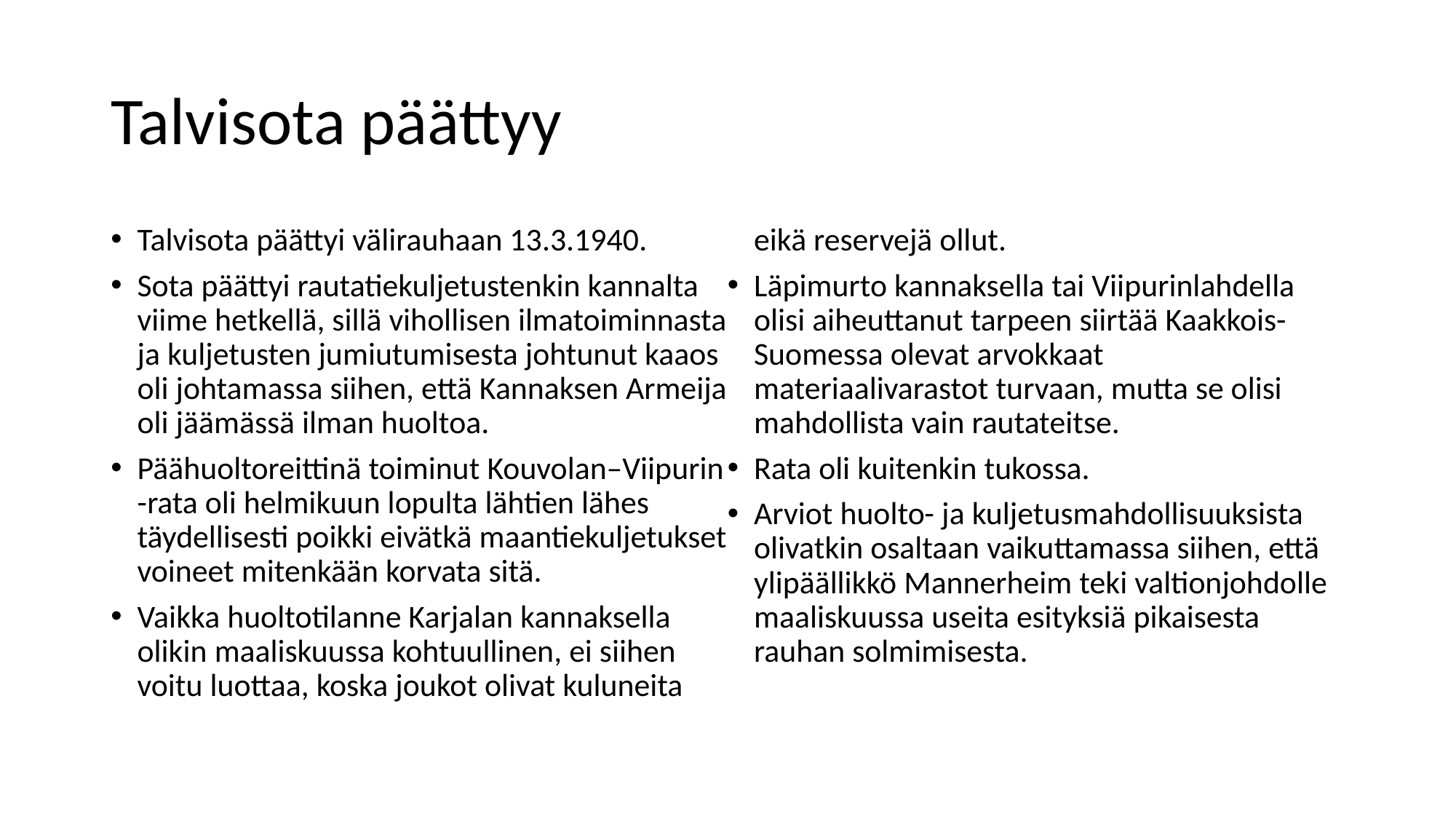

# Talvisota päättyy
Talvisota päättyi välirauhaan 13.3.1940.
Sota päättyi rautatiekuljetustenkin kannalta viime hetkellä, sillä vihollisen ilmatoiminnasta ja kuljetusten jumiutumisesta johtunut kaaos oli johtamassa siihen, että Kannaksen Armeija oli jäämässä ilman huoltoa.
Päähuoltoreittinä toiminut Kouvolan–Viipurin -rata oli helmikuun lopulta lähtien lähes täydellisesti poikki eivätkä maantiekuljetukset voineet mitenkään korvata sitä.
Vaikka huoltotilanne Karjalan kannaksella olikin maaliskuussa kohtuullinen, ei siihen voitu luottaa, koska joukot olivat kuluneita eikä reservejä ollut.
Läpimurto kannaksella tai Viipurinlahdella olisi aiheuttanut tarpeen siirtää Kaakkois-Suomessa olevat arvokkaat materiaalivarastot turvaan, mutta se olisi mahdollista vain rautateitse.
Rata oli kuitenkin tukossa.
Arviot huolto- ja kuljetusmahdollisuuksista olivatkin osaltaan vaikuttamassa siihen, että ylipäällikkö Mannerheim teki valtionjohdolle maaliskuussa useita esityksiä pikaisesta rauhan solmimisesta.